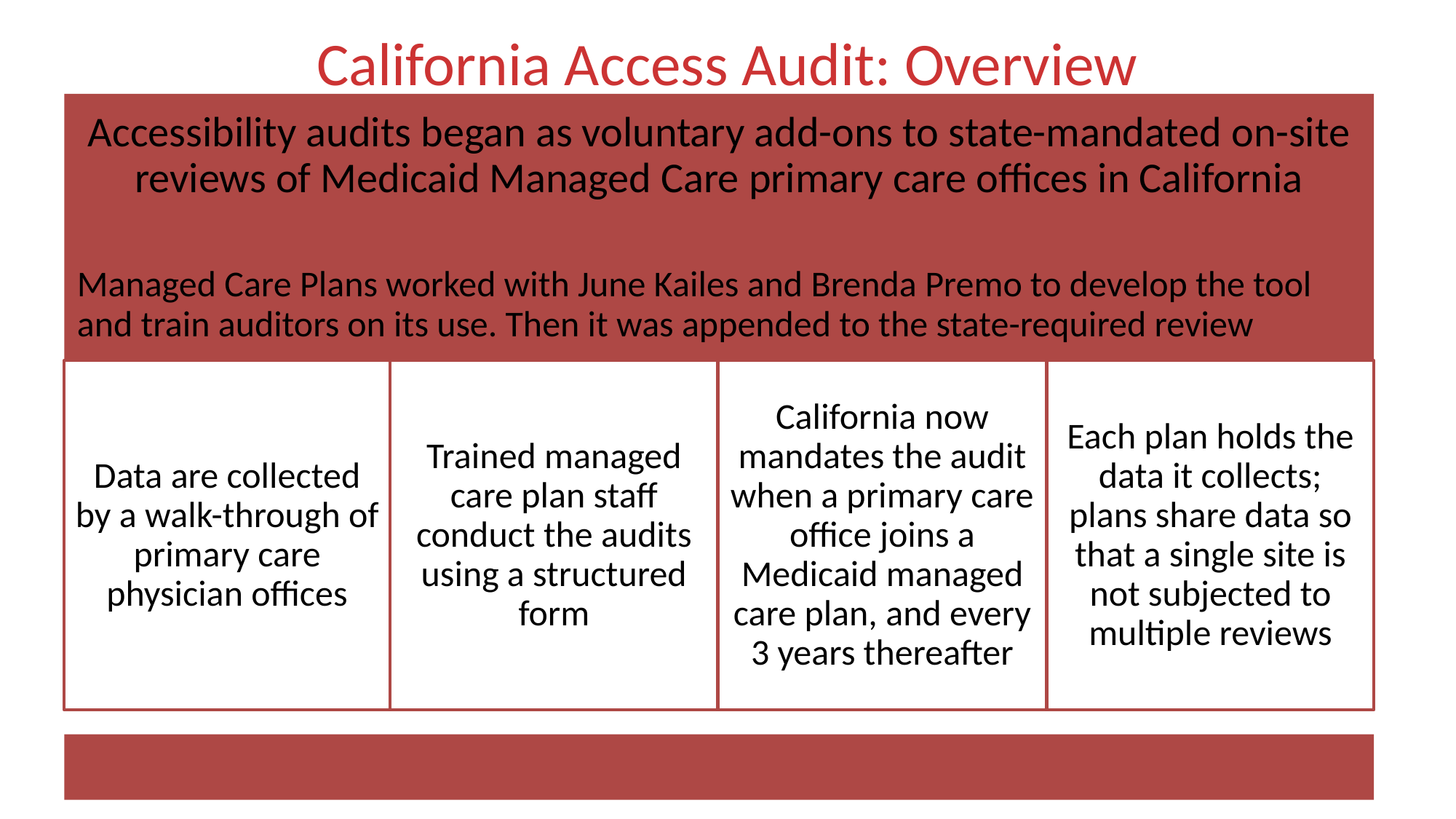

# California Access Audit: Overview
Accessibility audits began as voluntary add-ons to state-mandated on-site reviews of Medicaid Managed Care primary care offices in California

Managed Care Plans worked with June Kailes and Brenda Premo to develop the tool and train auditors on its use. Then it was appended to the state-required review
Data are collected by a walk-through of primary care physician offices
Trained managed care plan staff conduct the audits using a structured form
California now mandates the audit when a primary care office joins a Medicaid managed care plan, and every 3 years thereafter
Each plan holds the data it collects; plans share data so that a single site is not subjected to multiple reviews